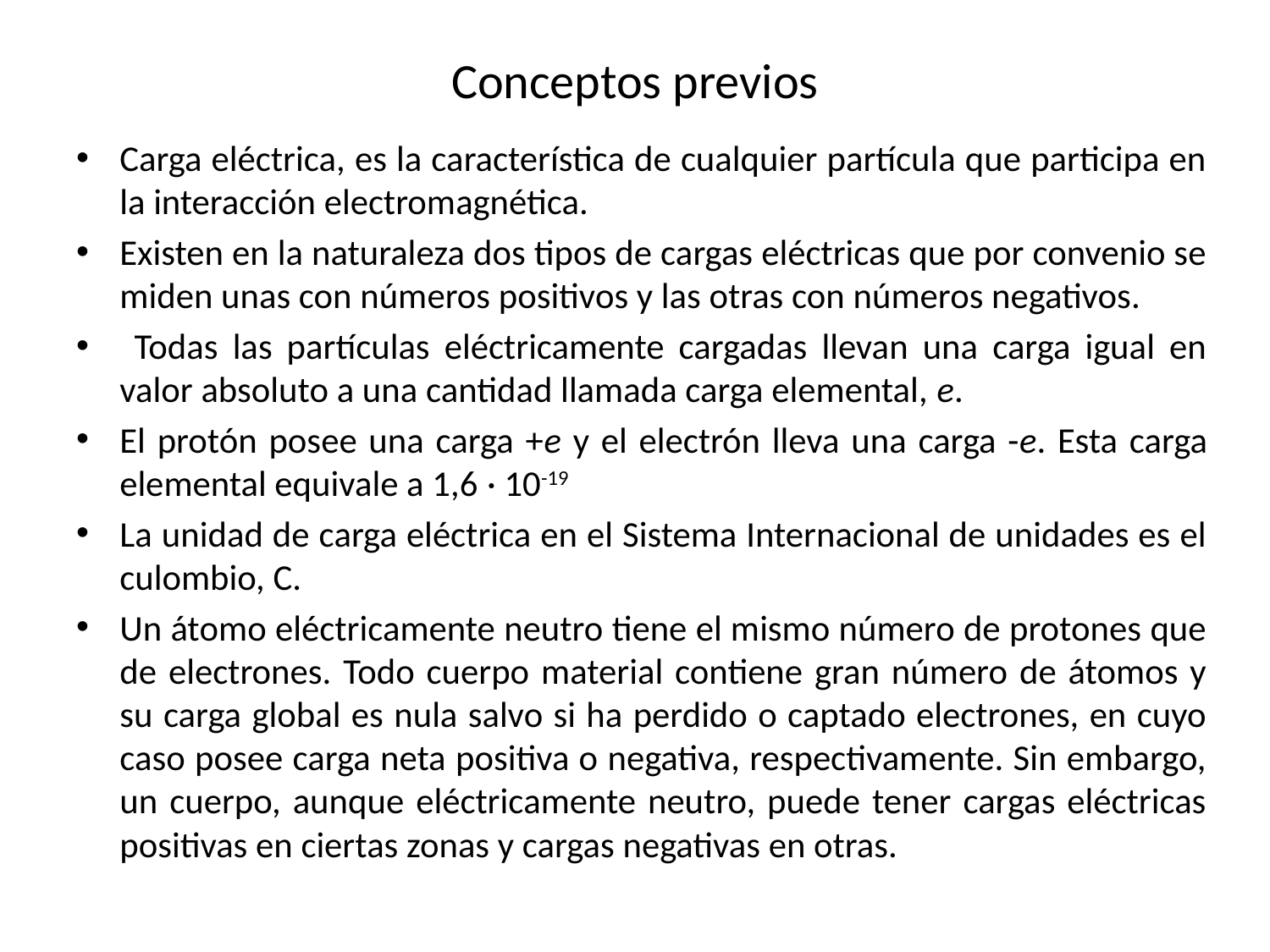

# Conceptos previos
Carga eléctrica, es la característica de cualquier partícula que participa en la interacción electromagnética.
Existen en la naturaleza dos tipos de cargas eléctricas que por convenio se miden unas con números positivos y las otras con números negativos.
 Todas las partículas eléctricamente cargadas llevan una carga igual en valor absoluto a una cantidad llamada carga elemental, e.
El protón posee una carga +e y el electrón lleva una carga -e. Esta carga elemental equivale a 1,6 · 10-19
La unidad de carga eléctrica en el Sistema Internacional de unidades es el culombio, C.
Un átomo eléctricamente neutro tiene el mismo número de protones que de electrones. Todo cuerpo material contiene gran número de átomos y su carga global es nula salvo si ha perdido o captado electrones, en cuyo caso posee carga neta positiva o negativa, respectivamente. Sin embargo, un cuerpo, aunque eléctricamente neutro, puede tener cargas eléctricas positivas en ciertas zonas y cargas negativas en otras.